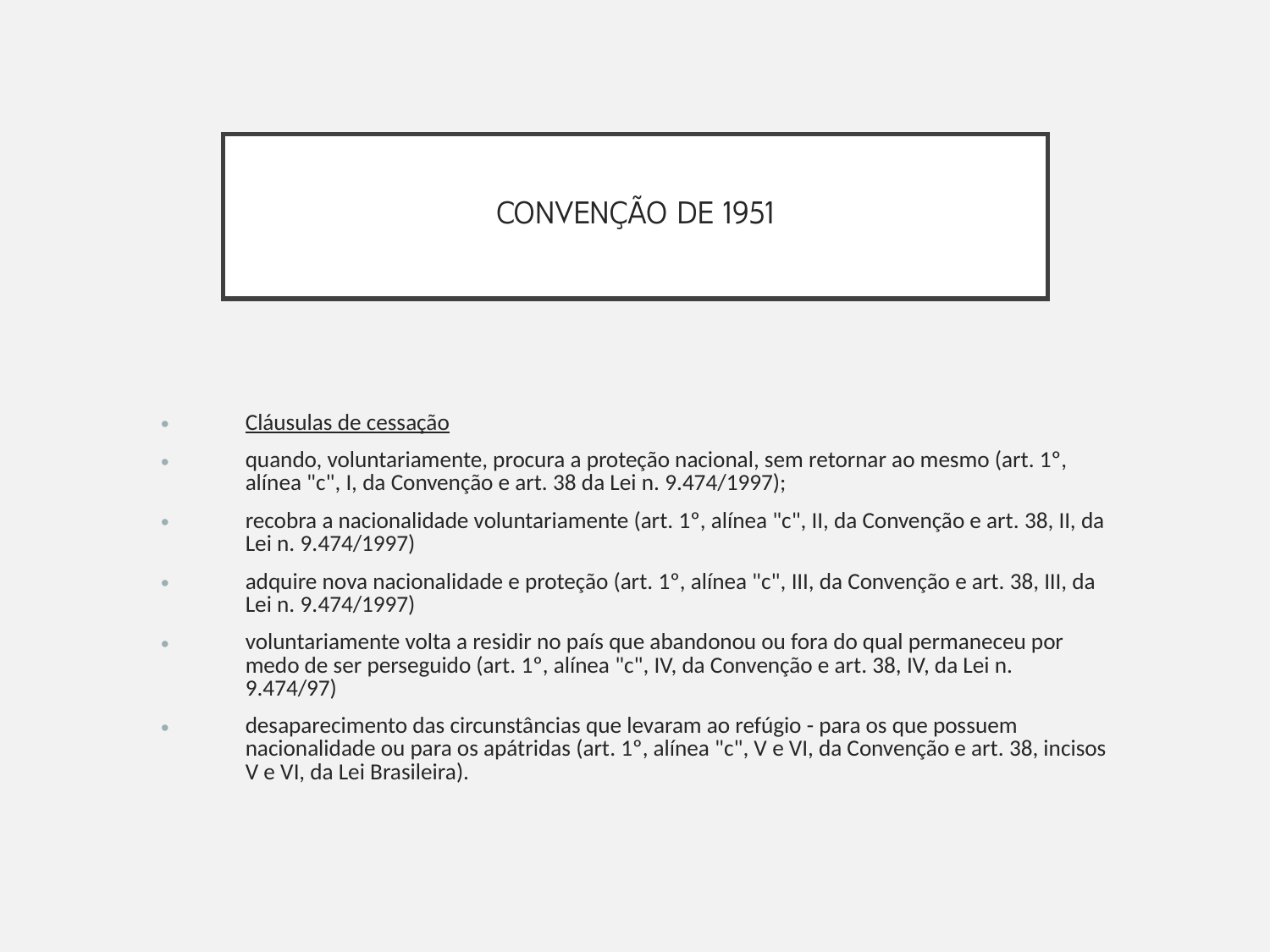

CONVENÇÃO DE 1951

Cláusulas de cessação
quando, voluntariamente, procura a proteção nacional, sem retornar ao mesmo (art. 1º, alínea "c", I, da Convenção e art. 38 da Lei n. 9.474/1997);
recobra a nacionalidade voluntariamente (art. 1º, alínea "c", II, da Convenção e art. 38, II, da Lei n. 9.474/1997)
adquire nova nacionalidade e proteção (art. 1º, alínea "c", III, da Convenção e art. 38, III, da Lei n. 9.474/1997)
voluntariamente volta a residir no país que abandonou ou fora do qual permaneceu por medo de ser perseguido (art. 1º, alínea "c", IV, da Convenção e art. 38, IV, da Lei n. 9.474/97)
desaparecimento das circunstâncias que levaram ao refúgio - para os que possuem nacionalidade ou para os apátridas (art. 1º, alínea "c", V e VI, da Convenção e art. 38, incisos V e VI, da Lei Brasileira).